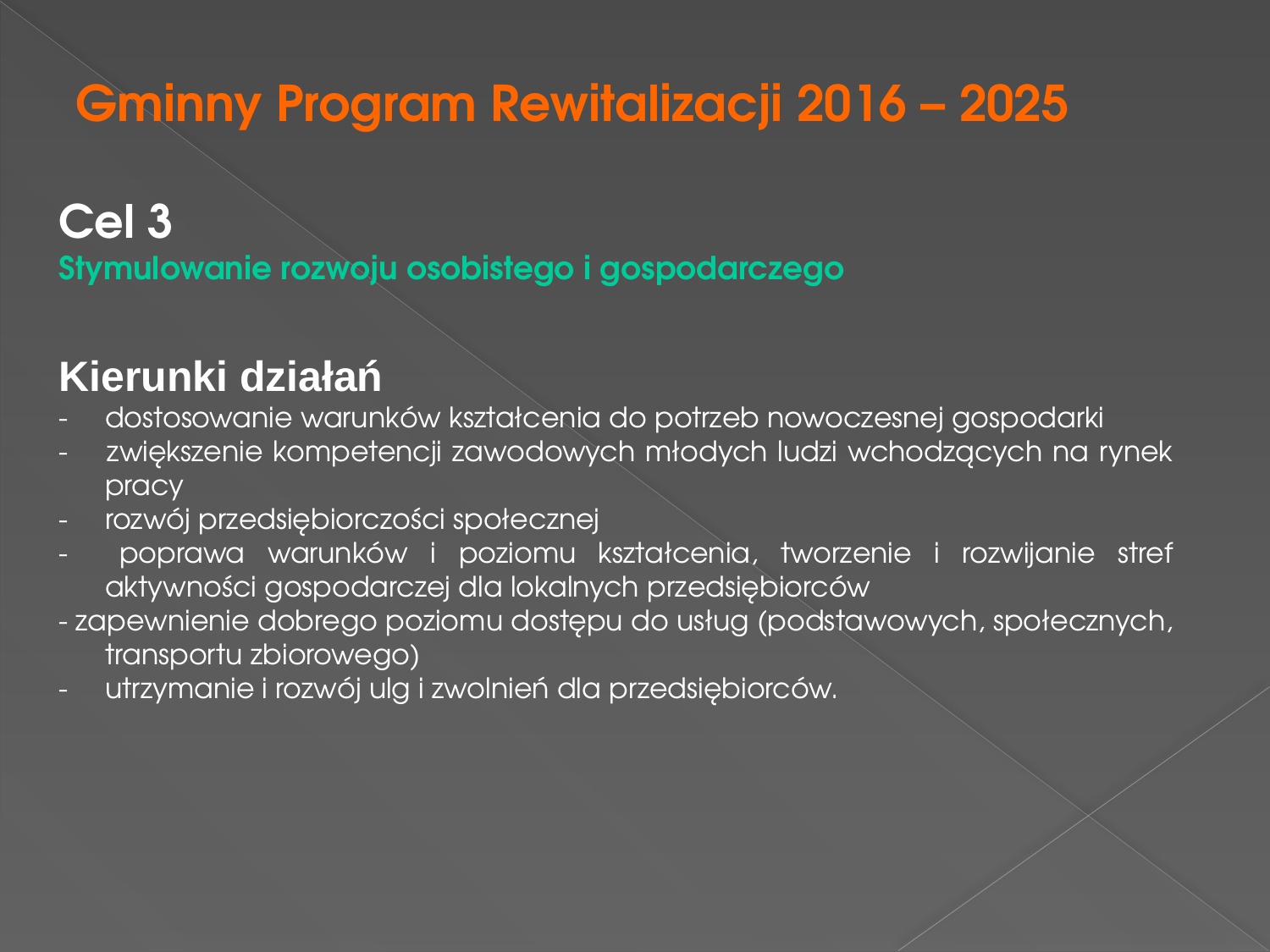

Gminny Program Rewitalizacji 2016 – 2025
Cel 3
Stymulowanie rozwoju osobistego i gospodarczego

Kierunki działań
- 	dostosowanie warunków kształcenia do potrzeb nowoczesnej gospodarki
- 	zwiększenie kompetencji zawodowych młodych ludzi wchodzących na rynek pracy
- 	rozwój przedsiębiorczości społecznej
- 	poprawa warunków i poziomu kształcenia, tworzenie i rozwijanie stref aktywności gospodarczej dla lokalnych przedsiębiorców
- zapewnienie dobrego poziomu dostępu do usług (podstawowych, społecznych, transportu zbiorowego)
- 	utrzymanie i rozwój ulg i zwolnień dla przedsiębiorców.